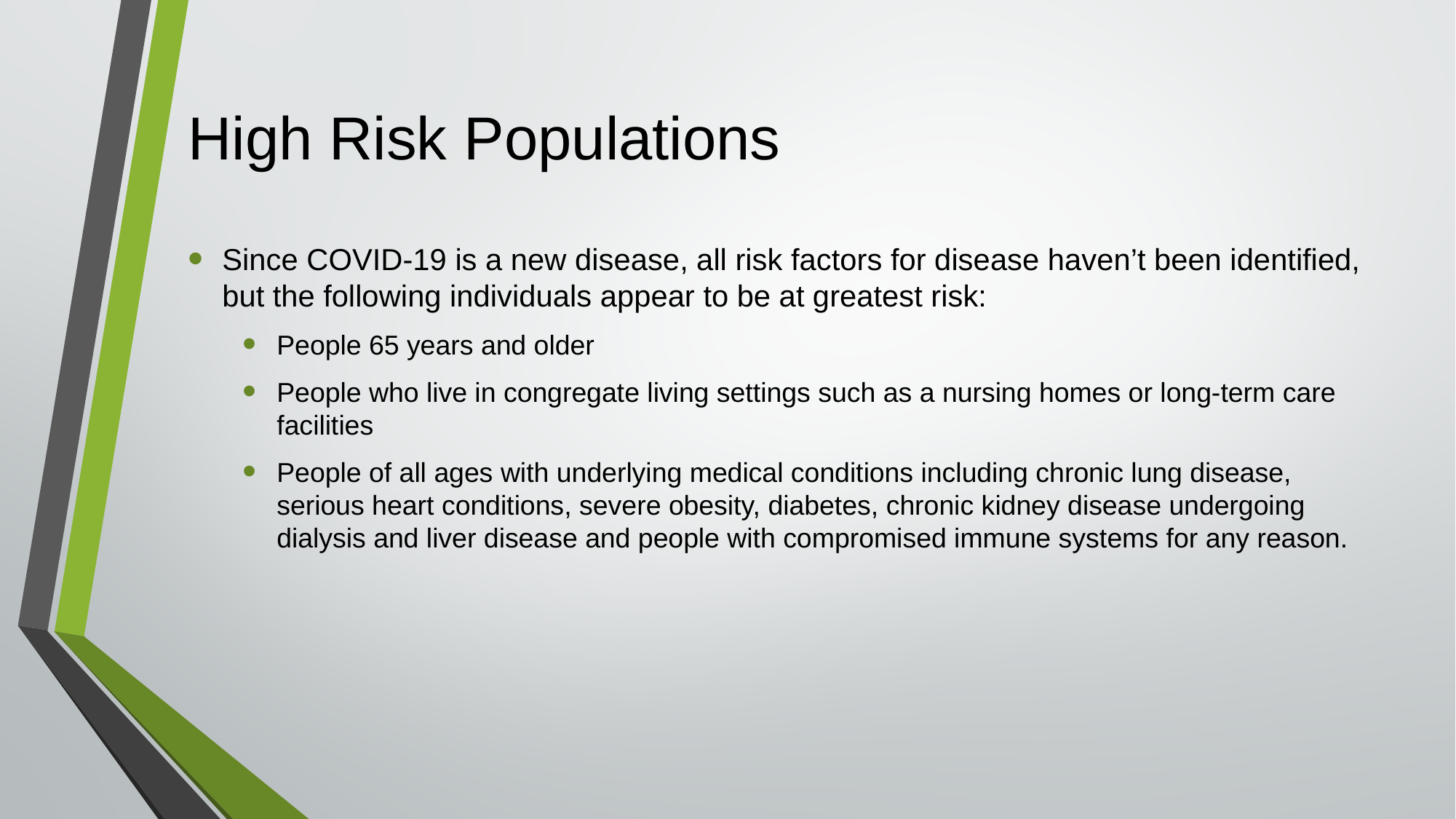

# High Risk Populations
Since COVID-19 is a new disease, all risk factors for disease haven’t been identified, but the following individuals appear to be at greatest risk:
People 65 years and older
People who live in congregate living settings such as a nursing homes or long-term care facilities
People of all ages with underlying medical conditions including chronic lung disease, serious heart conditions, severe obesity, diabetes, chronic kidney disease undergoing dialysis and liver disease and people with compromised immune systems for any reason.